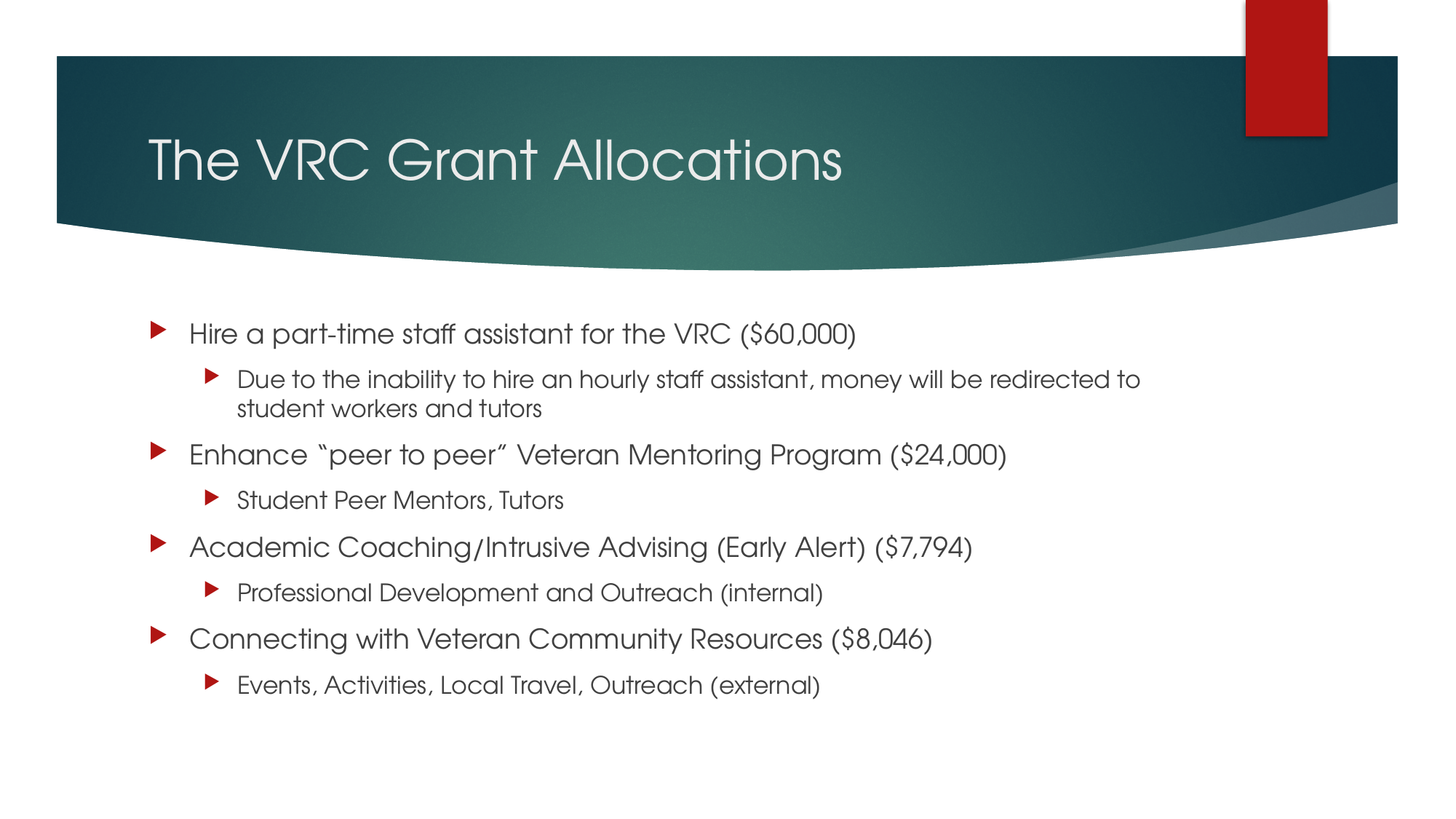

# The VRC Grant Allocations
Hire a part-time staff assistant for the VRC ($60,000)
Due to the inability to hire an hourly staff assistant, money will be redirected to student workers and tutors
Enhance “peer to peer” Veteran Mentoring Program ($24,000)
Student Peer Mentors, Tutors
Academic Coaching/Intrusive Advising (Early Alert) ($7,794)
Professional Development and Outreach (internal)
Connecting with Veteran Community Resources ($8,046)
Events, Activities, Local Travel, Outreach (external)